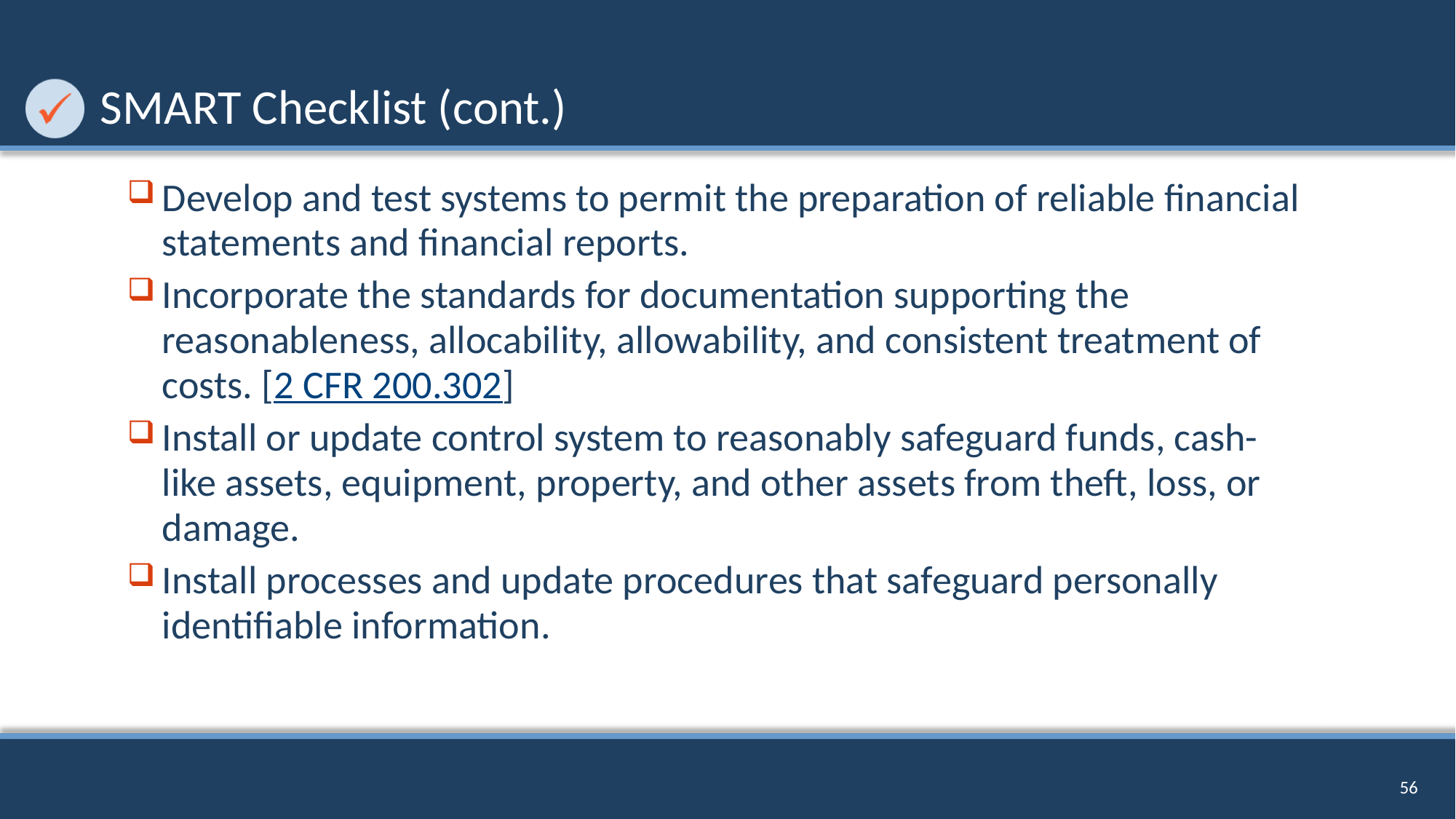

# SMART Checklist (cont.)
Develop and test systems to permit the preparation of reliable financial statements and financial reports.
Incorporate the standards for documentation supporting the reasonableness, allocability, allowability, and consistent treatment of costs. [2 CFR 200.302]
Install or update control system to reasonably safeguard funds, cash-like assets, equipment, property, and other assets from theft, loss, or damage.
Install processes and update procedures that safeguard personally identifiable information.

56